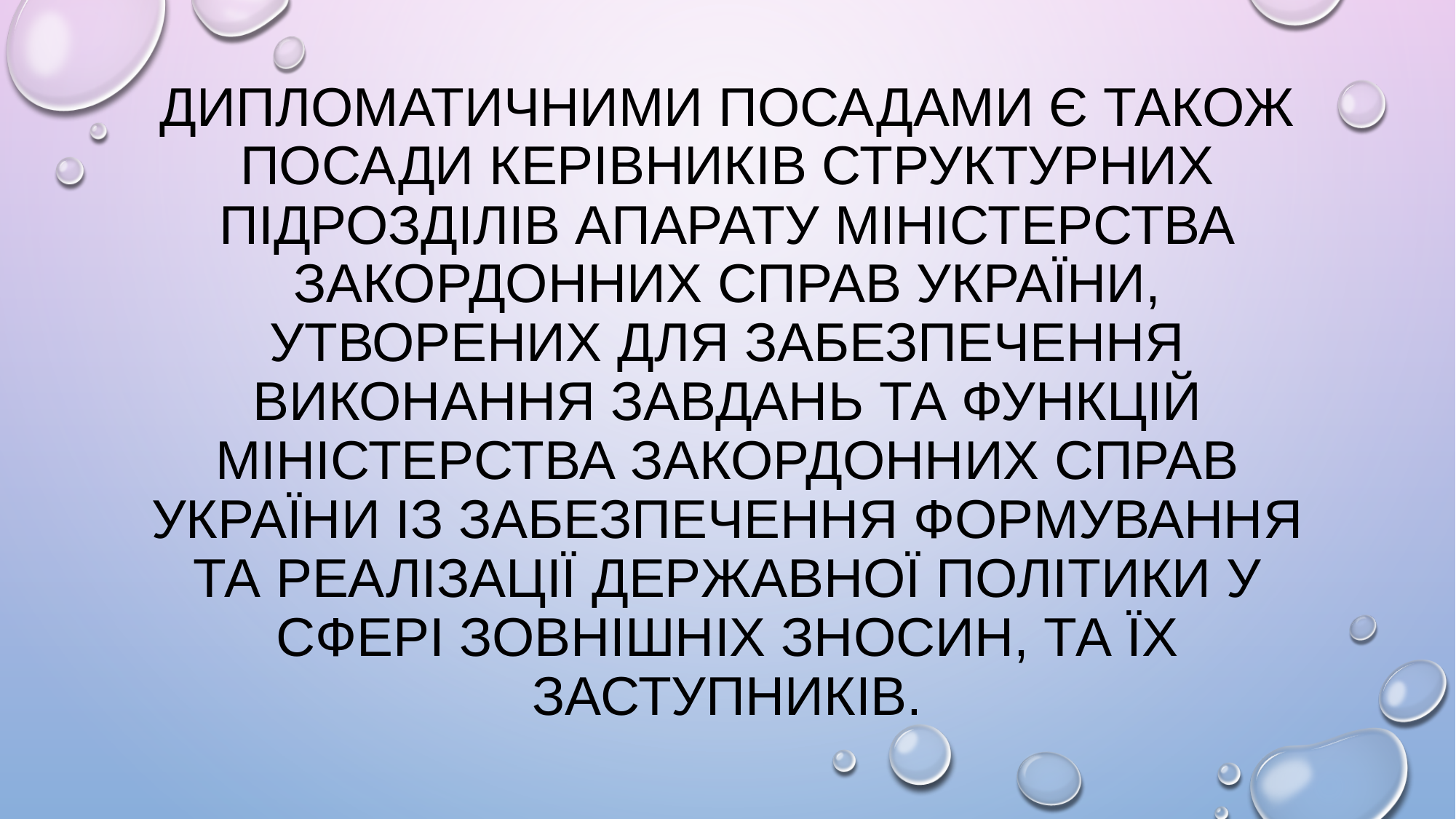

# Дипломатичними посадами є також посади керівників структурних підрозділів апарату Міністерства закордонних справ України, утворених для забезпечення виконання завдань та функцій Міністерства закордонних справ України із забезпечення формування та реалізації державної політики у сфері зовнішніх зносин, та їх заступників.